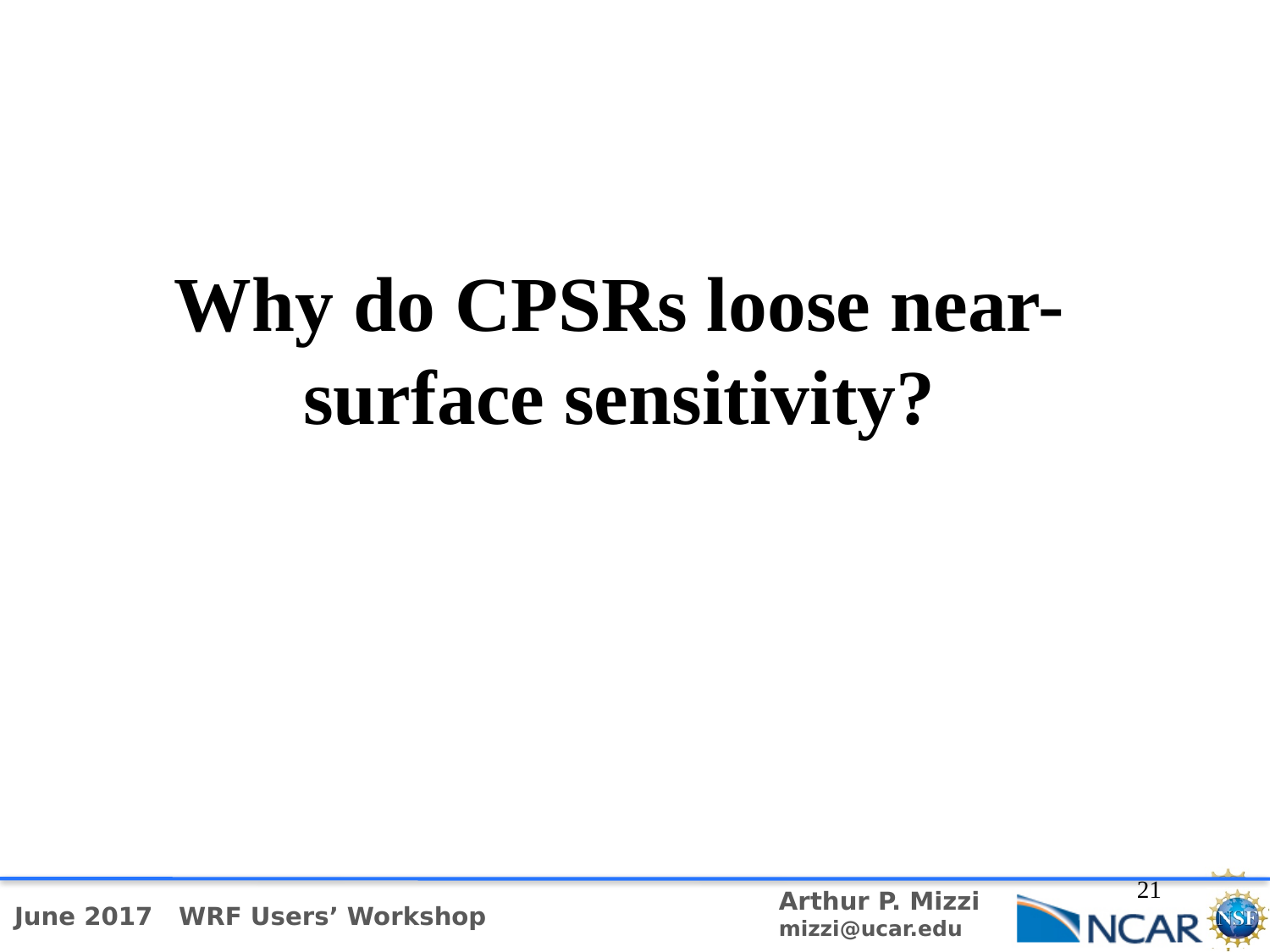

# Why do CPSRs loose near- surface sensitivity?
21